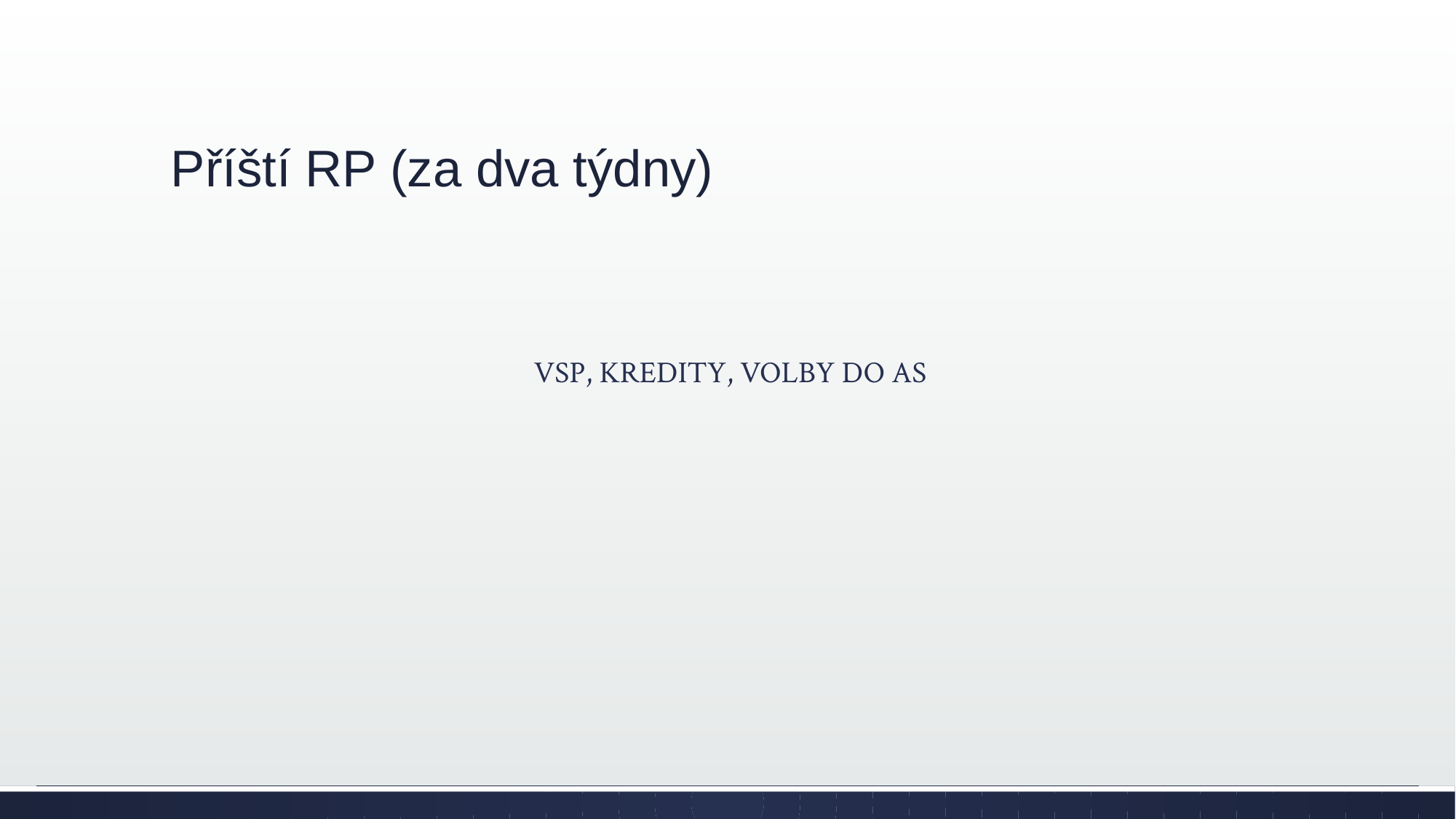

# Příští RP (za dva týdny)

VSP, KREDITY, VOLBY DO AS